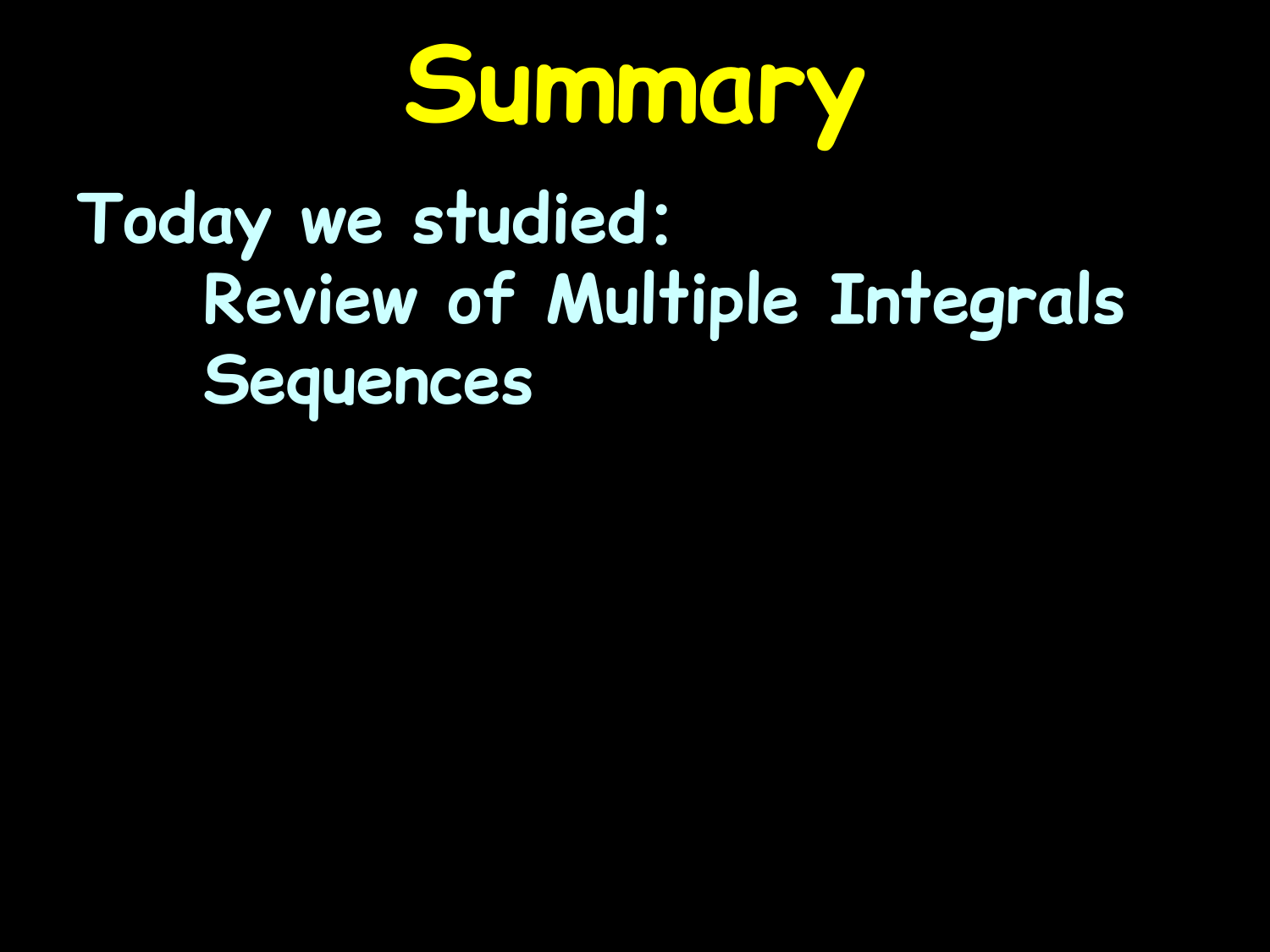

# Summary
Today we studied:
	Review of Multiple Integrals
	Sequences